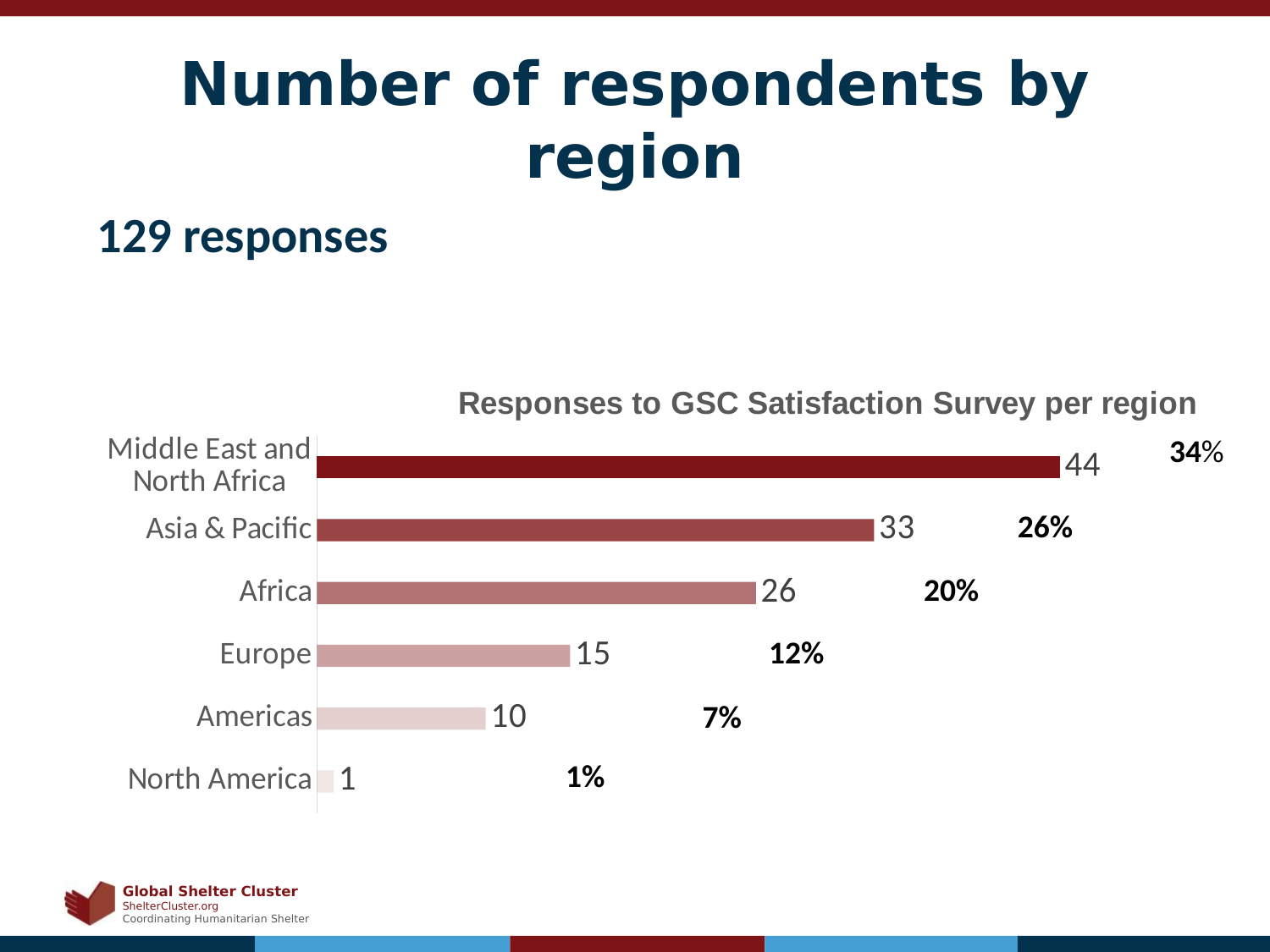

# Number of respondents by region
129 responses

### Chart: Responses to GSC Satisfaction Survey per region

| Category | Sum of Count of Respondent ID |
|---|---|
| North America | 1.0 |
| Americas | 10.0 |
| Europe | 15.0 |
| Africa | 26.0 |
| Asia & Pacific | 33.0 |
| Middle East and North Africa | 44.0 |
34%
26%
20%
12%
7%
1%